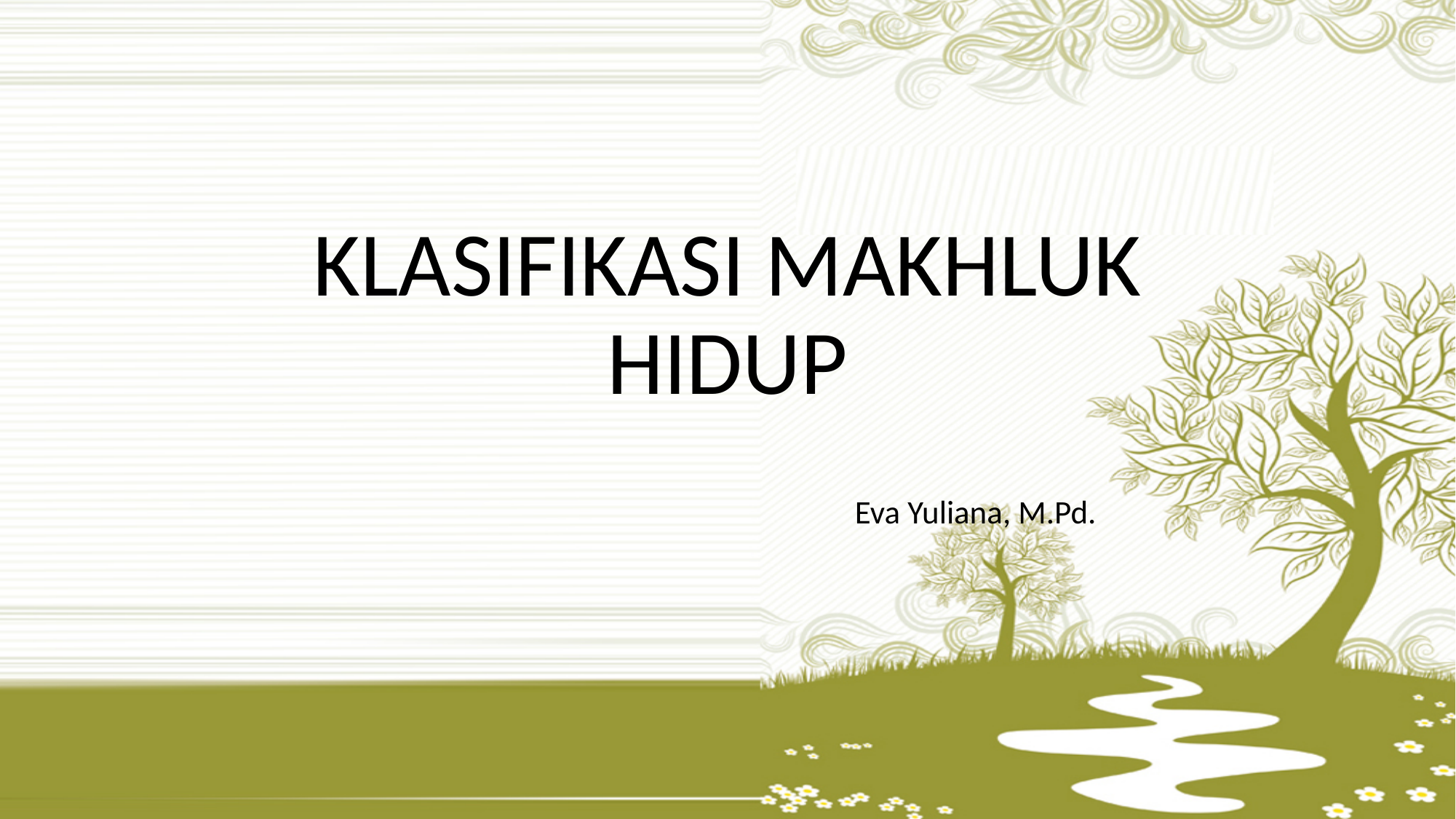

# KLASIFIKASI MAKHLUK HIDUP

Eva Yuliana, M.Pd.